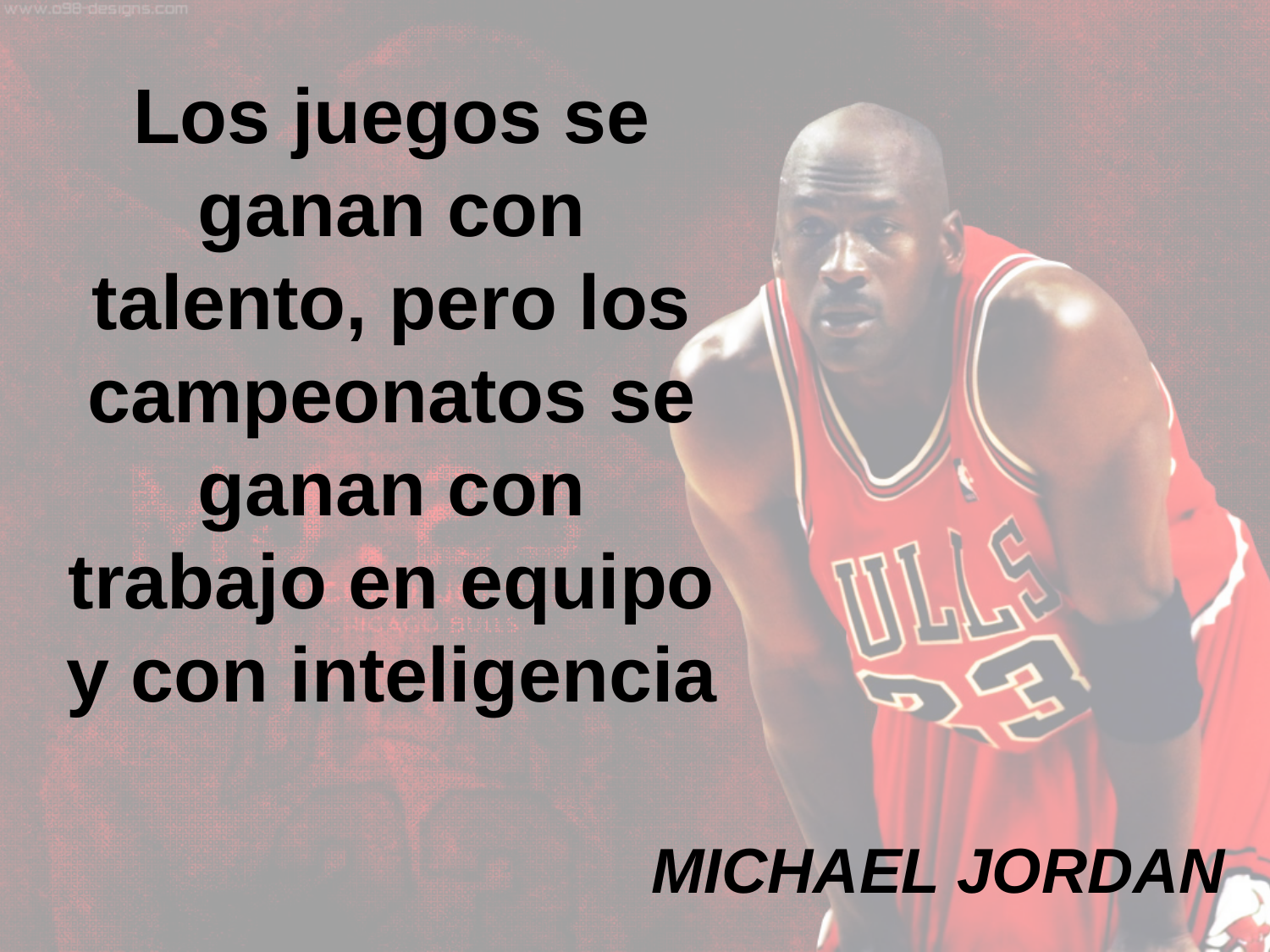

Los juegos se ganan con talento, pero los campeonatos se ganan con trabajo en equipo y con inteligencia
# Michael Jordan